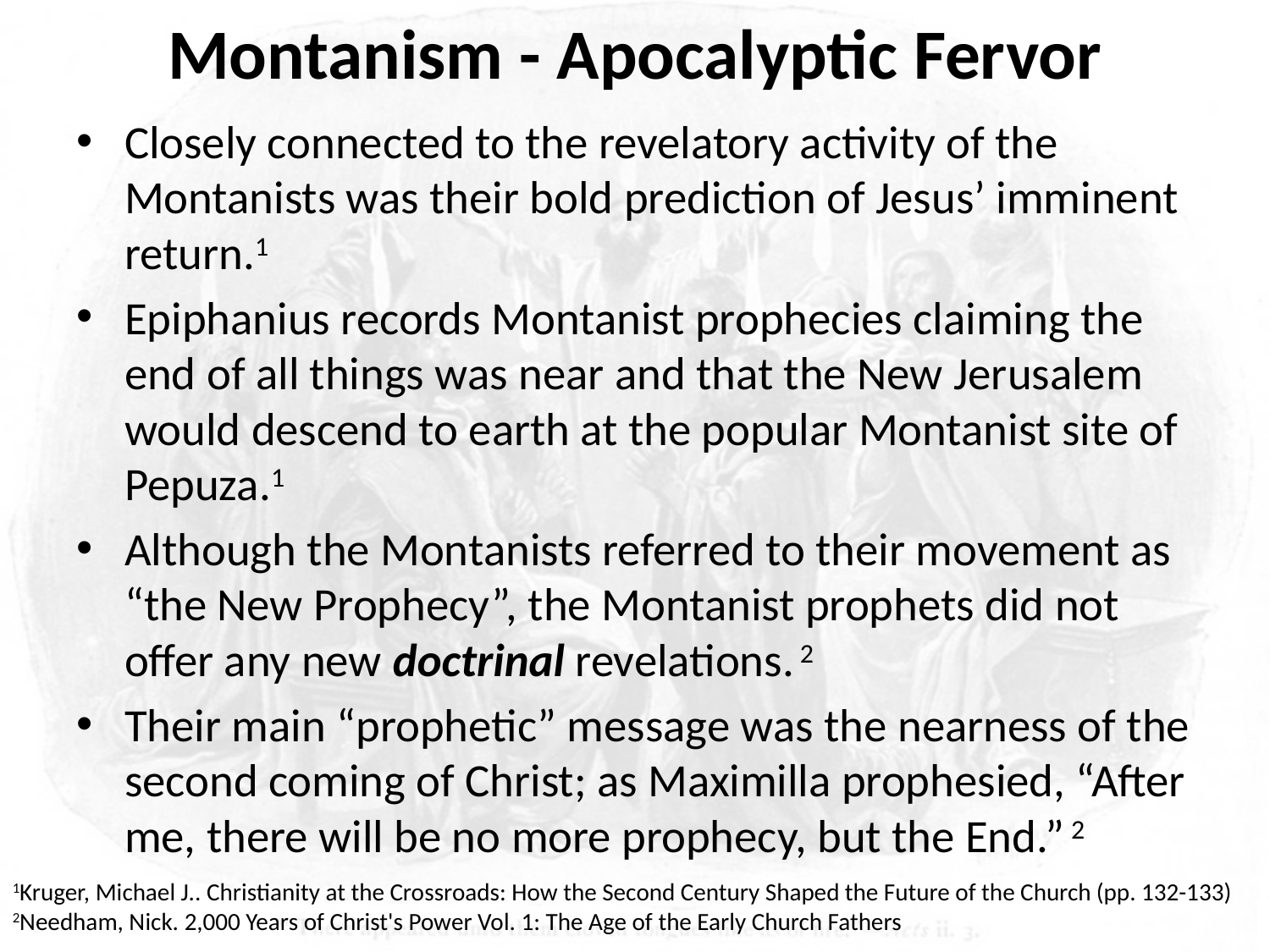

# Montanism - Apocalyptic Fervor
Closely connected to the revelatory activity of the Montanists was their bold prediction of Jesus’ imminent return.1
Epiphanius records Montanist prophecies claiming the end of all things was near and that the New Jerusalem would descend to earth at the popular Montanist site of Pepuza.1
Although the Montanists referred to their movement as “the New Prophecy”, the Montanist prophets did not offer any new doctrinal revelations. 2
Their main “prophetic” message was the nearness of the second coming of Christ; as Maximilla prophesied, “After me, there will be no more prophecy, but the End.” 2

1Kruger, Michael J.. Christianity at the Crossroads: How the Second Century Shaped the Future of the Church (pp. 132-133)
2Needham, Nick. 2,000 Years of Christ's Power Vol. 1: The Age of the Early Church Fathers